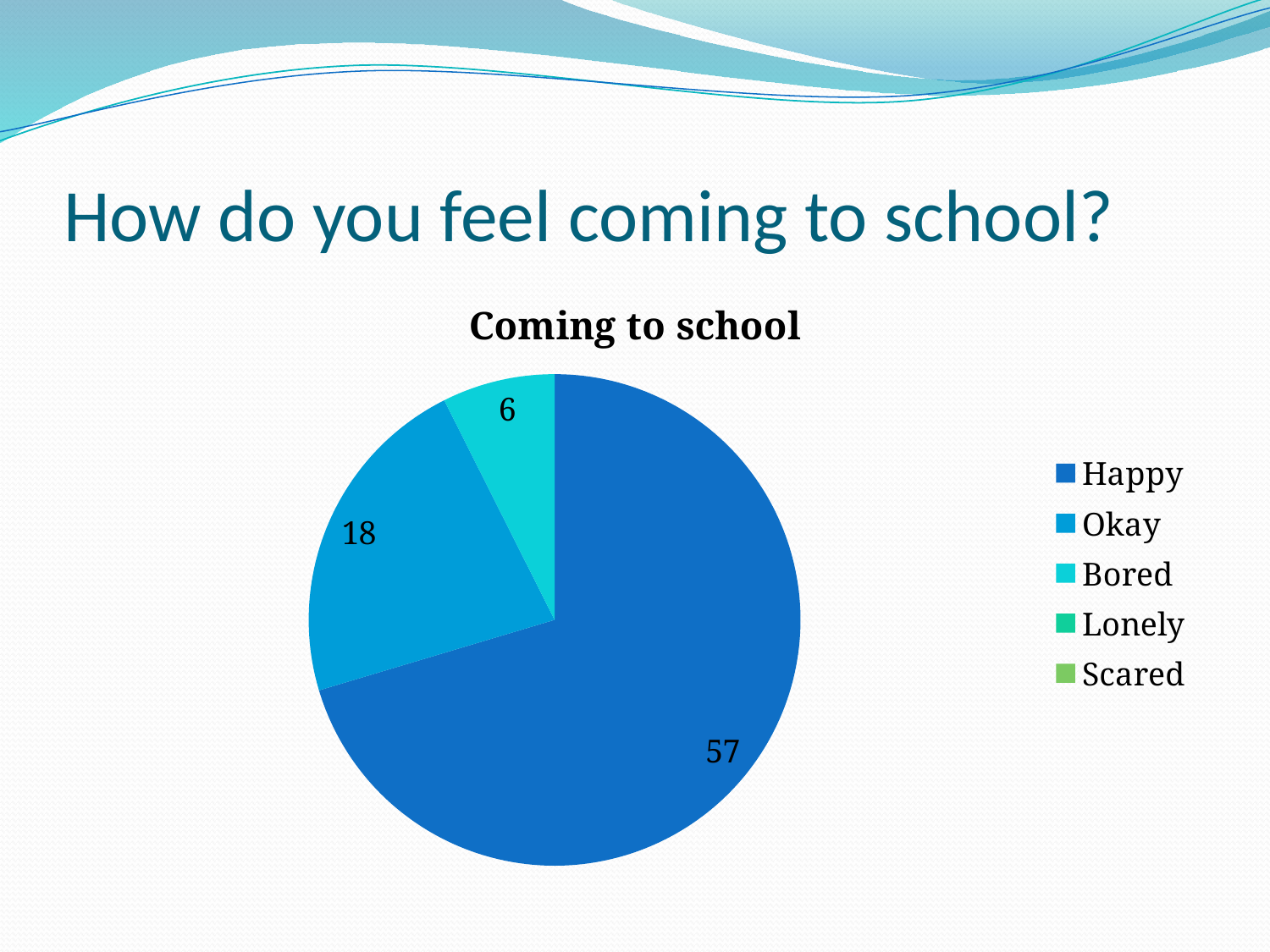

# How do you feel coming to school?

### Chart:

| Category | Coming to school |
|---|---|
| Happy | 57.0 |
| Okay | 18.0 |
| Bored | 6.0 |
| Lonely | 0.0 |
| Scared | 0.0 |